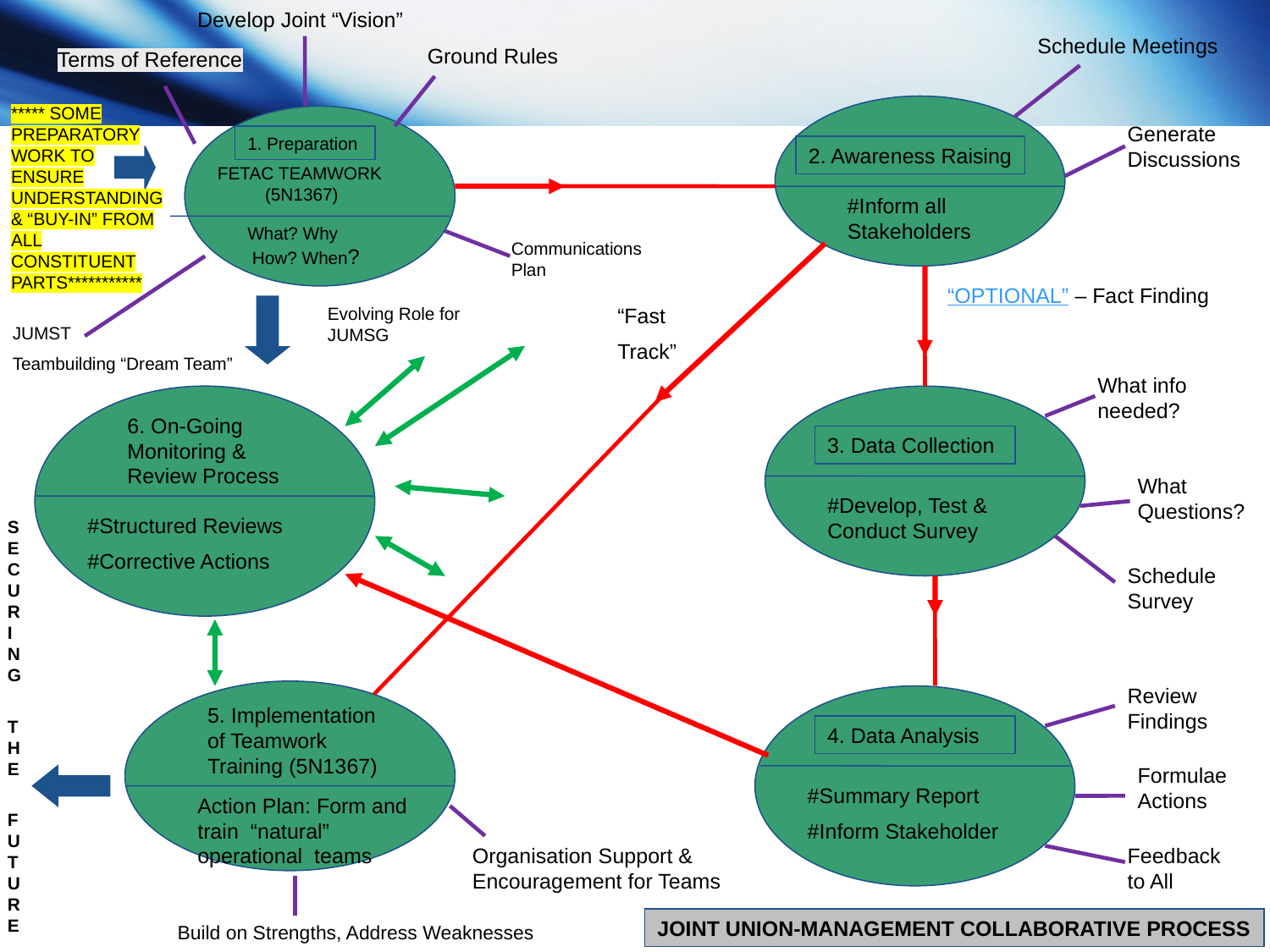

Develop Joint “Vision”
Schedule Meetings

Ground Rules
Terms of Reference

***** SOME PREPARATORY WORK TO ENSURE UNDERSTANDING & “BUY-IN” FROM ALL CONSTITUENT PARTS***********

Generate Discussions
1. Preparation
2. Awareness Raising

FETAC TEAMWORK (5N1367)

#Inform all Stakeholders

What? Why
 How? When?

Communications Plan

“OPTIONAL” – Fact Finding
Evolving Role for JUMSG
“Fast
Track”

JUMST
Teambuilding “Dream Team”

What info needed?

6. On-Going Monitoring & Review Process
3. Data Collection
What Questions?

#Develop, Test & Conduct Survey

#Structured Reviews
#Corrective Actions
SECURING
 THE
 FUTURE

Schedule Survey

Review Findings

5. Implementation of Teamwork Training (5N1367)

4. Data Analysis
Formulae Actions

#Summary Report
#Inform Stakeholder

Action Plan: Form and  train  “natural” operational  teams

Organisation Support & Encouragement for Teams
Feedback to All

JOINT UNION-MANAGEMENT COLLABORATIVE PROCESS
Build on Strengths, Address Weaknesses